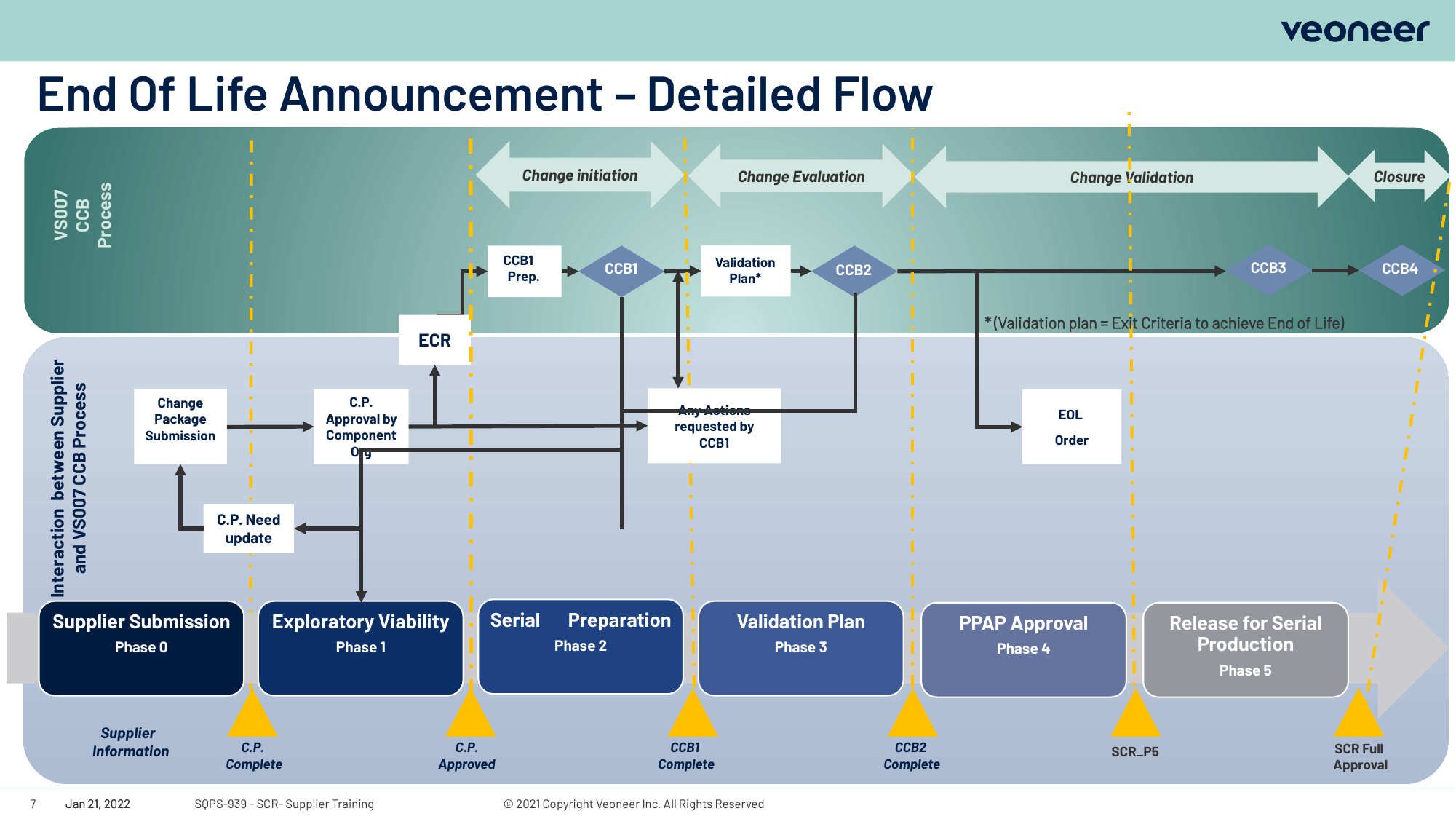

# End Of Life Announcement – Detailed Flow

Change initiation
Change Evaluation
Change Validation
VS007 CCB Process
Closure

CCB3

CCB4

CCB1     Prep.
Validation Plan*
CCB1
CCB2

* (Validation plan = Exit Criteria to achieve End of Life)
ECR

Any Actions requested by CCB1
C.P. Approval by Component Org
EOL
Order
Change Package Submission
Interaction  between Supplier and VS007 CCB Process
C.P. Need update

Serial       Preparation
Phase 2
Supplier Submission
Phase 0
Exploratory Viability
Phase 1
Validation Plan
Phase 3
PPAP Approval
Phase 4
Release for Serial Production
Phase 5

Supplier
 Information
C.P.
 Complete
C.P.
Approved
CCB1
 Complete
CCB2
 Complete
SCR Full
 Approval
SCR_P5
7
Jan 21, 2022
Jan 21, 2022
SQPS-939 - SCR- Supplier Training